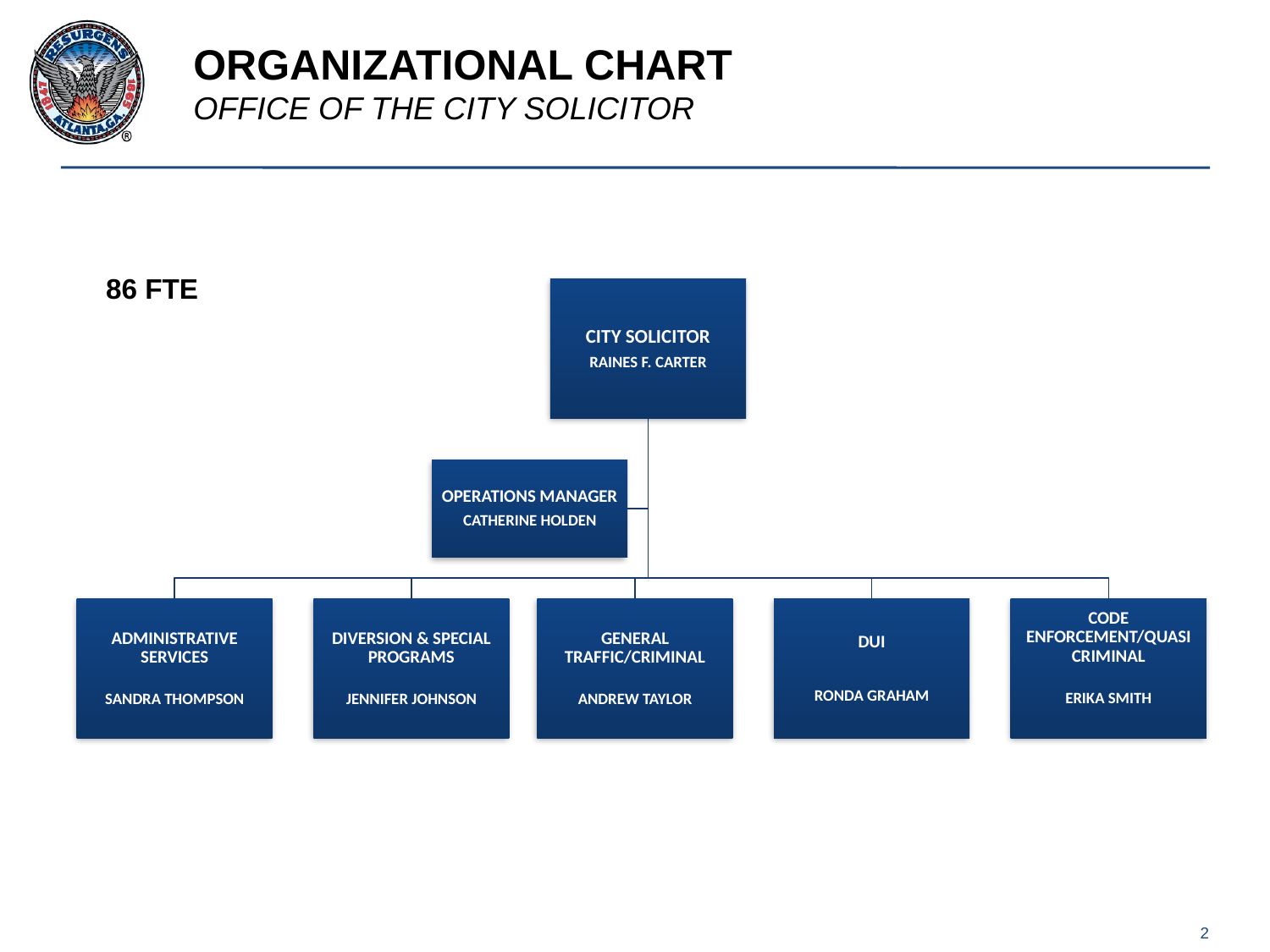

# ORGANIZATIONAL CHART OFFICE OF THE CITY SOLICITOR
CITY SOLICITOR
RAINES F. CARTER
ADMINISTRATIVE SERVICES

SANDRA THOMPSON
DIVERSION & SPECIAL PROGRAMS

JENNIFER JOHNSON
GENERAL TRAFFIC/CRIMINAL

ANDREW TAYLOR
DUI

RONDA GRAHAM
CODE ENFORCEMENT/QUASI CRIMINAL

ERIKA SMITH

OPERATIONS MANAGER
CATHERINE HOLDEN
86 FTE